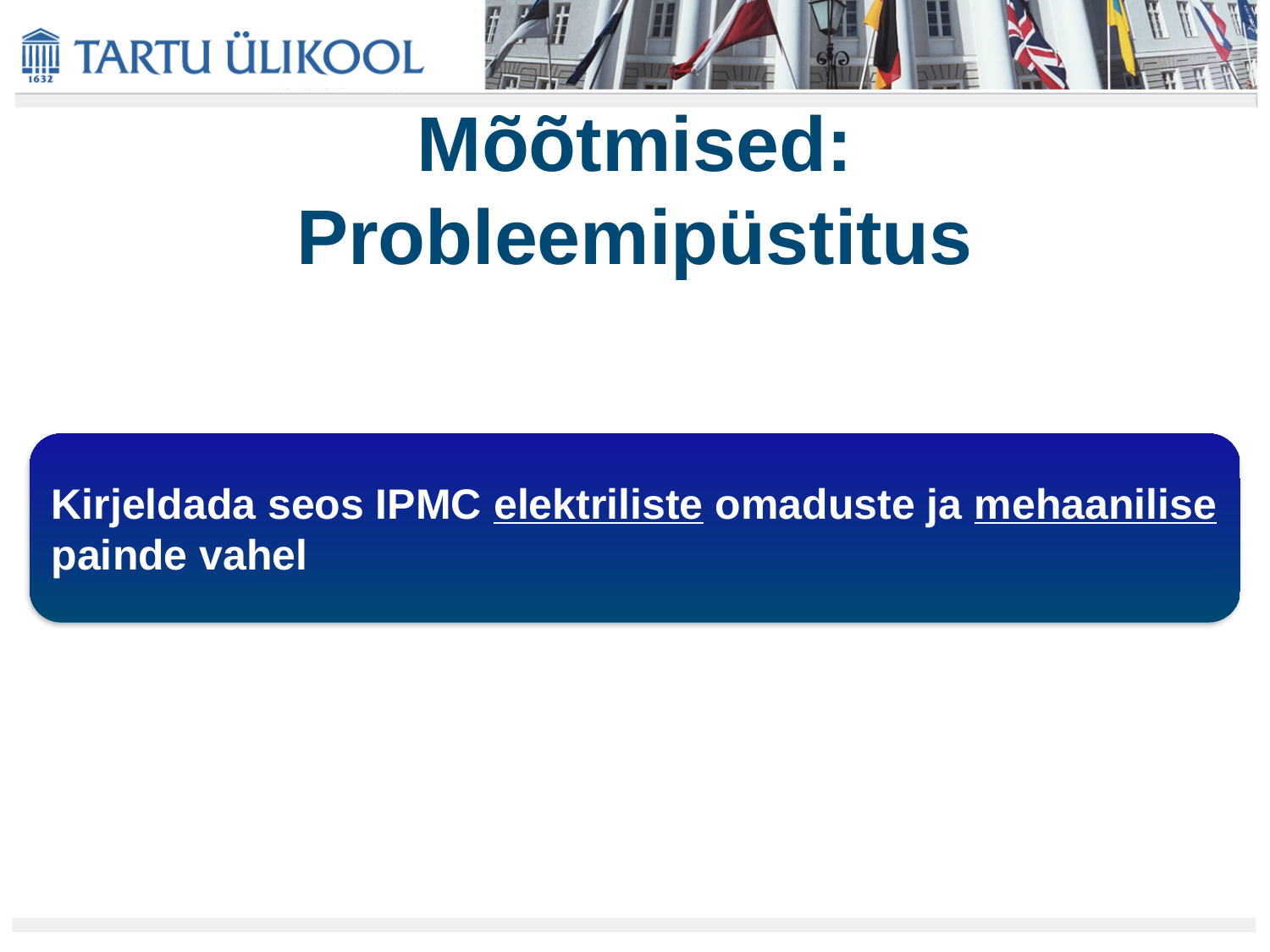

# Mõõtmised: Probleemipüstitus
Kirjeldada seos IPMC elektriliste omaduste ja mehaanilise painde vahel